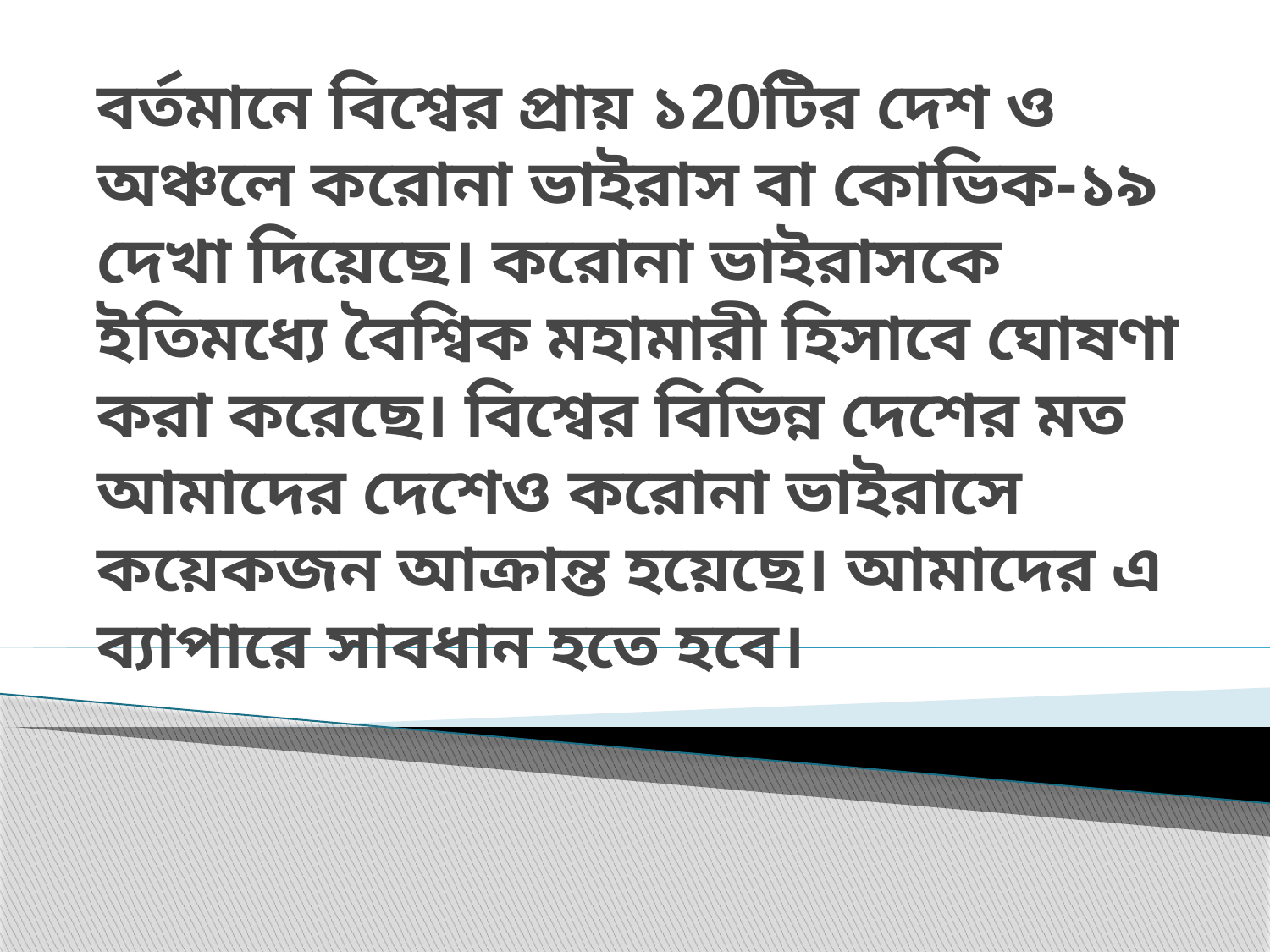

# বর্তমানে বিশ্বের প্রায় ১20টির দেশ ও অঞ্চলে করোনা ভাইরাস বা কোভিক-১৯ দেখা দিয়েছে। করোনা ভাইরাসকে ইতিমধ্যে বৈশ্বিক মহামারী হিসাবে ঘোষণা করা করেছে। বিশ্বের বিভিন্ন দেশের মত আমাদের দেশেও করোনা ভাইরাসে কয়েকজন আক্রান্ত হয়েছে। আমাদের এ ব্যাপারে সাবধান হতে হবে।